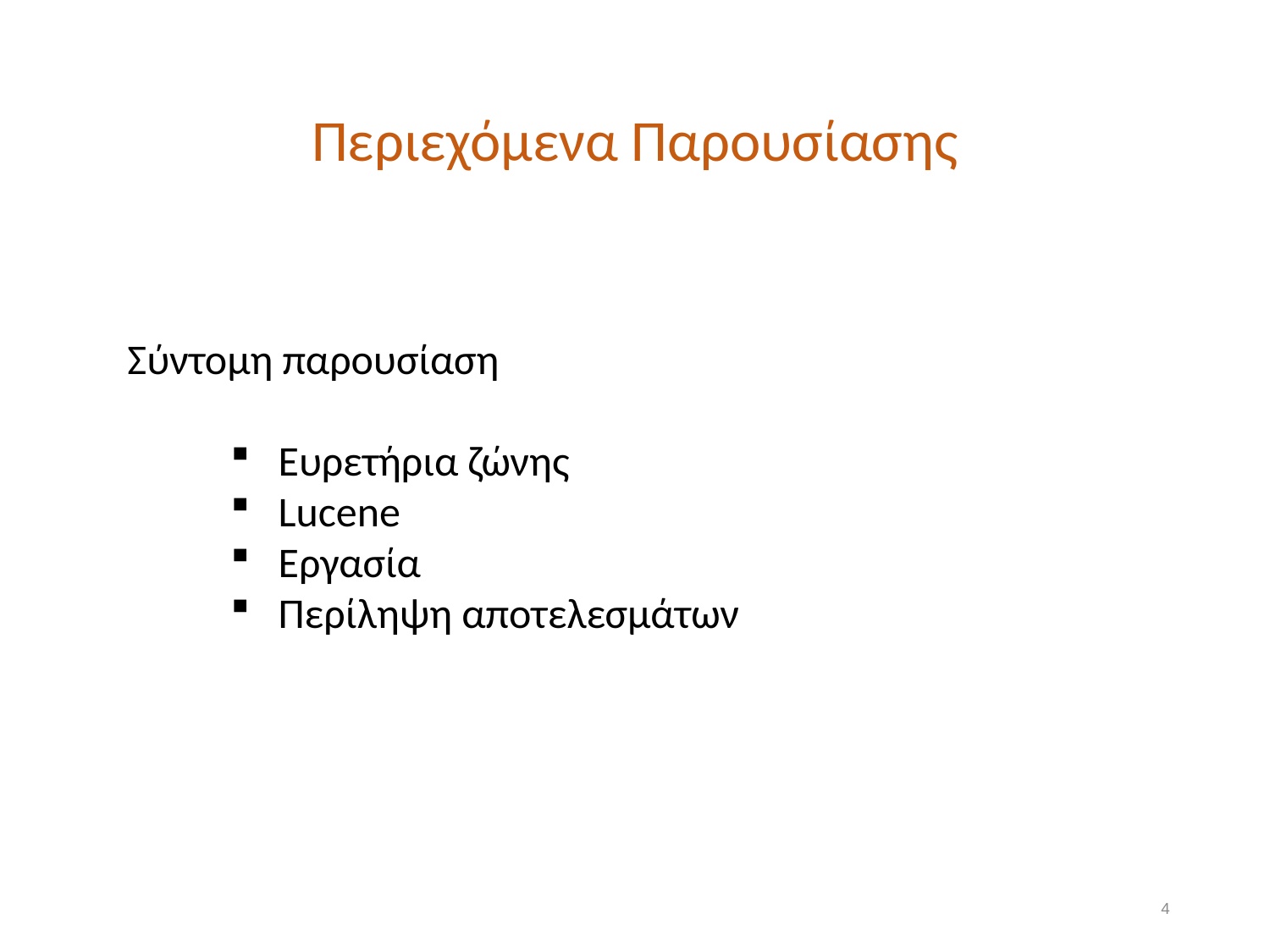

# Περιεχόμενα Παρουσίασης
Σύντομη παρουσίαση

Ευρετήρια ζώνης
Lucene
Eργασία
Περίληψη αποτελεσμάτων

4